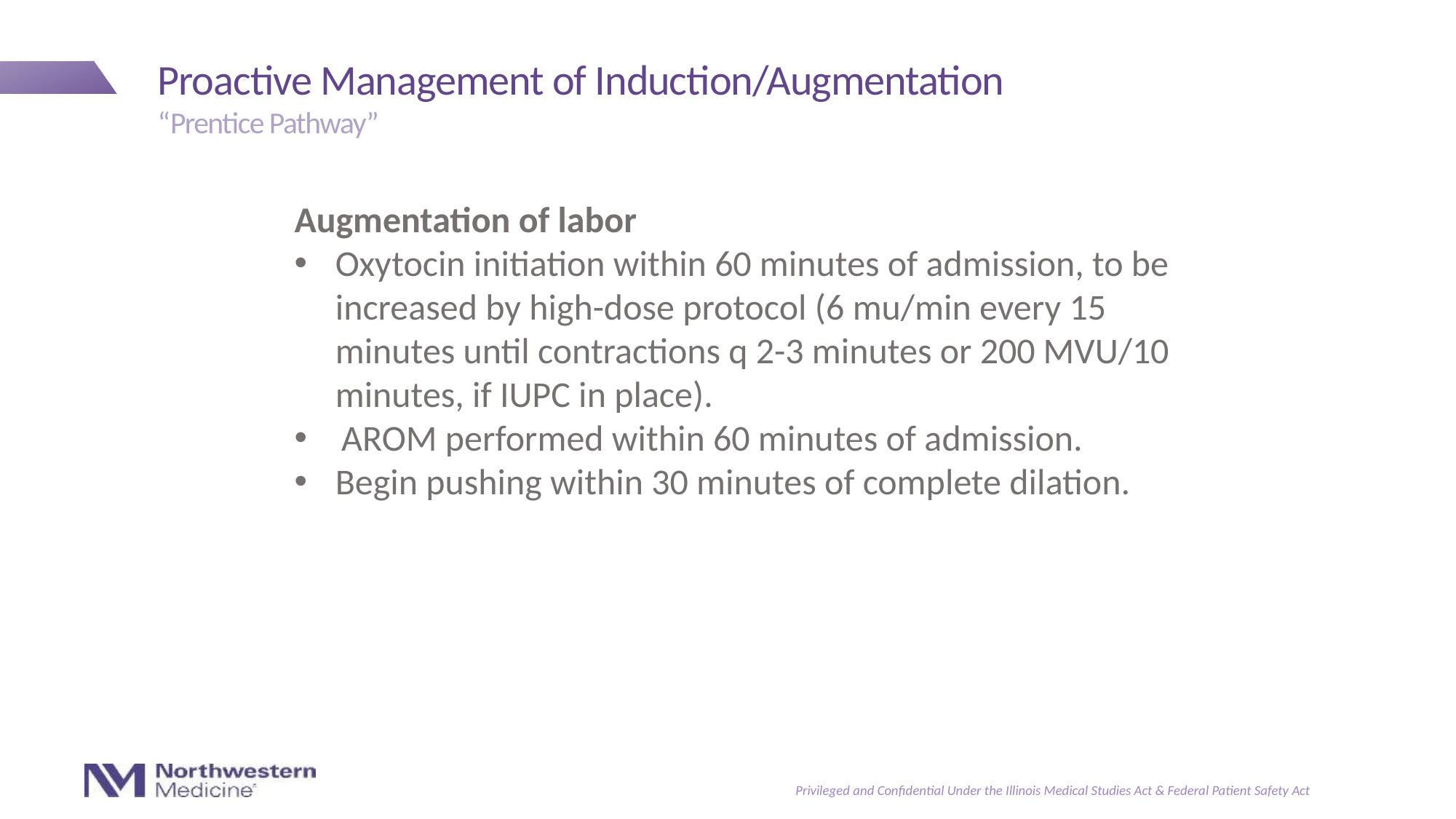

# Proactive Management of Induction/Augmentation
“Prentice Pathway”
Augmentation of labor
Oxytocin initiation within 60 minutes of admission, to be increased by high-dose protocol (6 mu/min every 15 minutes until contractions q 2-3 minutes or 200 MVU/10 minutes, if IUPC in place).
  AROM performed within 60 minutes of admission.
Begin pushing within 30 minutes of complete dilation.